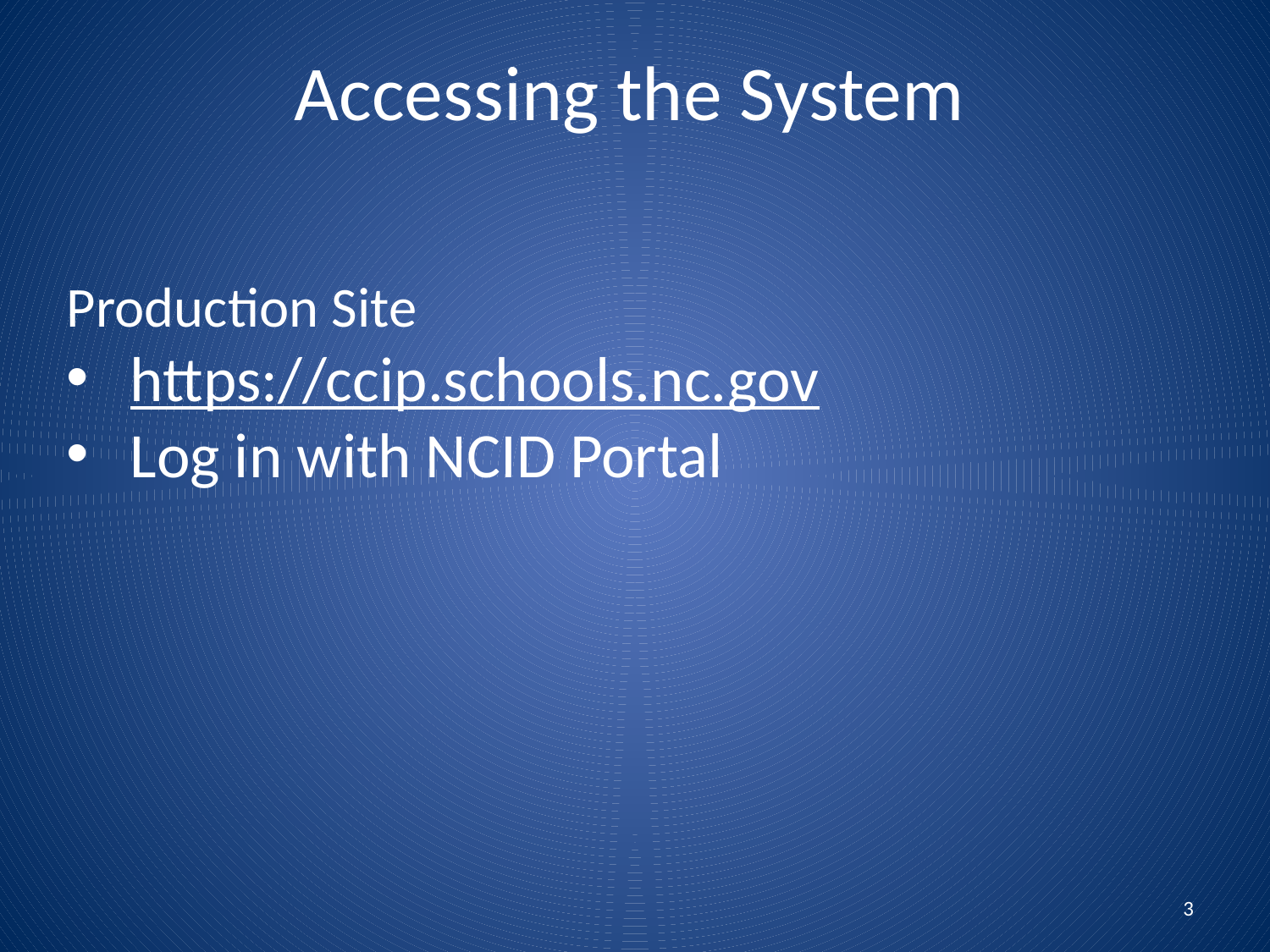

# Accessing the System
Production Site
https://ccip.schools.nc.gov
Log in with NCID Portal

3